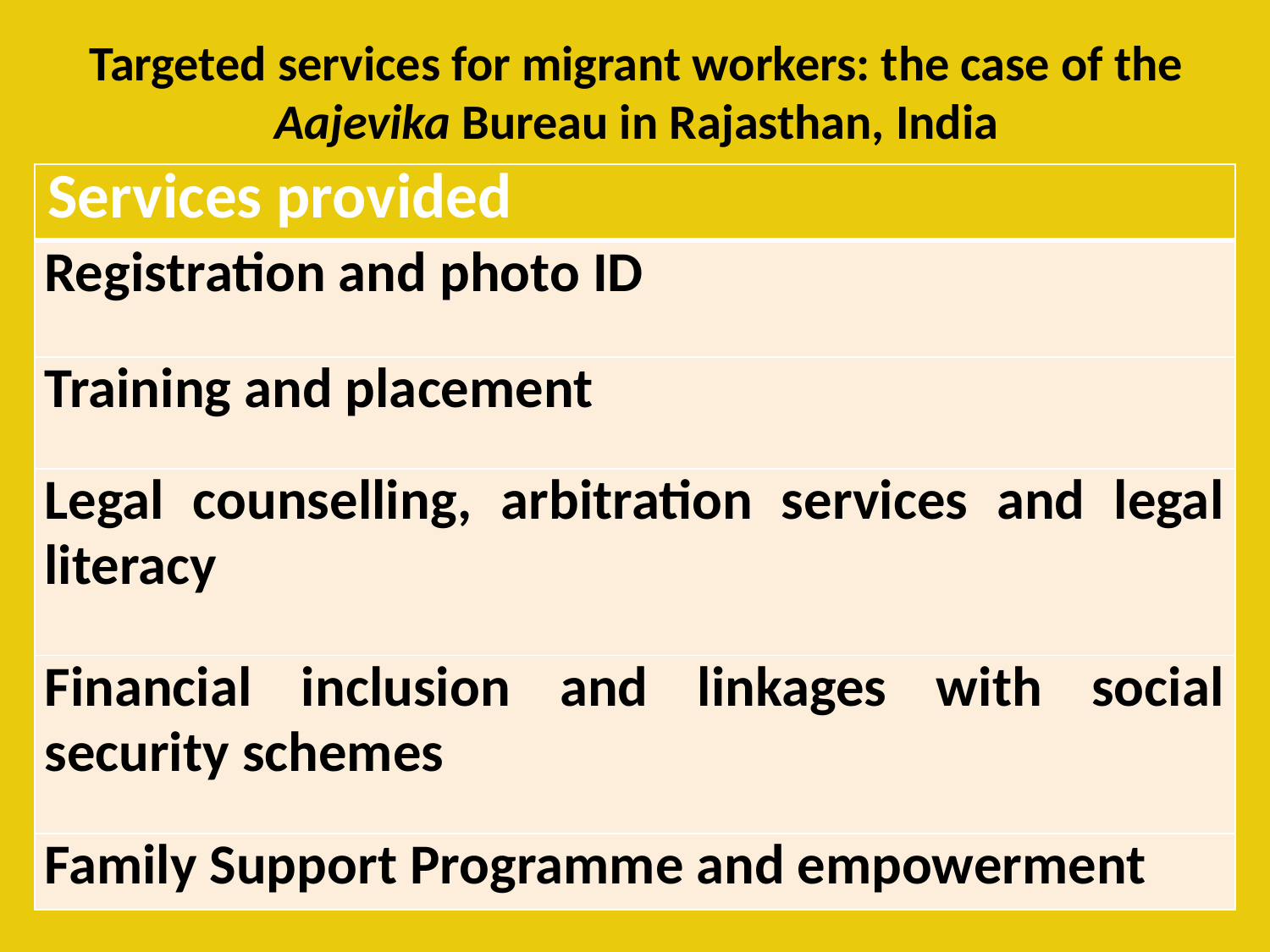

# Targeted services for migrant workers: the case of the Aajevika Bureau in Rajasthan, India
| Services provided |
| --- |
| Registration and photo ID |
| Training and placement |
| Legal counselling, arbitration services and legal literacy |
| Financial inclusion and linkages with social security schemes |
| Family Support Programme and empowerment |